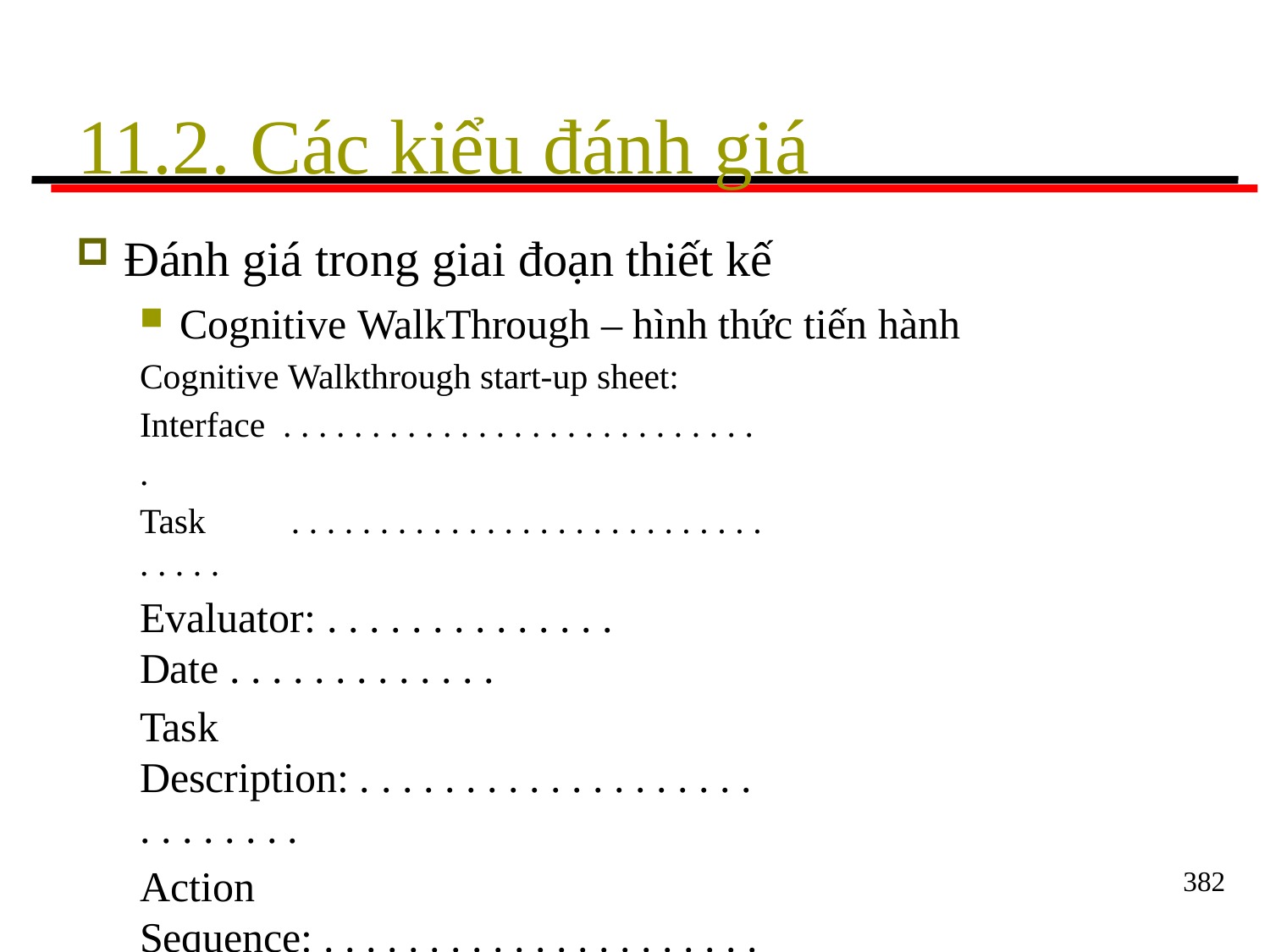

# 11.2. Các kiểu đánh giá
Đánh giá trong giai đoạn thiết kế
Cognitive WalkThrough – hình thức tiến hành
Cognitive Walkthrough start-up sheet:  Interface  . . . . . . . . . . . . . . . . . . . . . . . . . . . .
Task	. . . . . . . . . . . . . . . . . . . . . . . . . . . . . . . .
Evaluator: . . . . . . . . . . . . . .	Date . . . . . . . . . . . . .
Task Description: . . . . . . . . . . . . . . . . . . . . . . . . . . .
Action Sequence: . . . . . . . . . . . . . . . . . . . . . . . . . . .
Anticiopated User: . . . . . . . . . . . . . . . . . . . . . . . . . .
User's inition Goal: . . . . . . . . . . . . . . . . . . . . . . . . . .
382